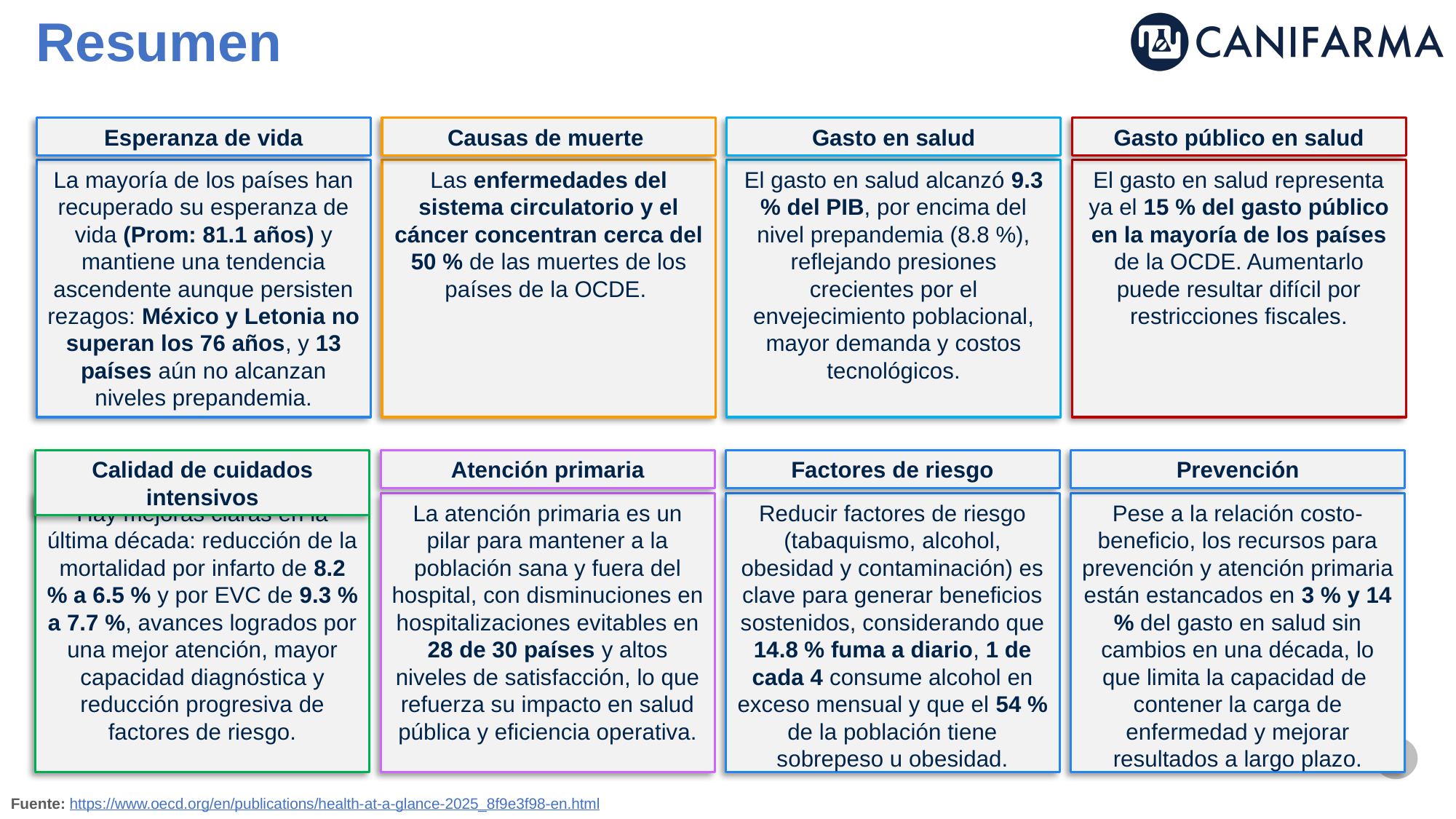

# Resumen
Esperanza de vida
Causas de muerte
Gasto en salud
Gasto público en salud
La mayoría de los países han recuperado su esperanza de vida (Prom: 81.1 años) y mantiene una tendencia ascendente aunque persisten rezagos: México y Letonia no superan los 76 años, y 13 países aún no alcanzan niveles prepandemia.
Las enfermedades del sistema circulatorio y el cáncer concentran cerca del 50 % de las muertes de los países de la OCDE.
El gasto en salud alcanzó 9.3 % del PIB, por encima del nivel prepandemia (8.8 %), reflejando presiones crecientes por el envejecimiento poblacional, mayor demanda y costos tecnológicos.
El gasto en salud representa ya el 15 % del gasto público en la mayoría de los países de la OCDE. Aumentarlo puede resultar difícil por restricciones fiscales.
Calidad de cuidados intensivos
Atención primaria
Factores de riesgo
Prevención
Hay mejoras claras en la última década: reducción de la mortalidad por infarto de 8.2 % a 6.5 % y por EVC de 9.3 % a 7.7 %, avances logrados por una mejor atención, mayor capacidad diagnóstica y reducción progresiva de factores de riesgo.
La atención primaria es un pilar para mantener a la población sana y fuera del hospital, con disminuciones en hospitalizaciones evitables en 28 de 30 países y altos niveles de satisfacción, lo que refuerza su impacto en salud pública y eficiencia operativa.
Reducir factores de riesgo (tabaquismo, alcohol, obesidad y contaminación) es clave para generar beneficios sostenidos, considerando que 14.8 % fuma a diario, 1 de cada 4 consume alcohol en exceso mensual y que el 54 % de la población tiene sobrepeso u obesidad.
Pese a la relación costo-beneficio, los recursos para prevención y atención primaria están estancados en 3 % y 14 % del gasto en salud sin cambios en una década, lo que limita la capacidad de  contener la carga de enfermedad y mejorar resultados a largo plazo.
Fuente: https://www.oecd.org/en/publications/health-at-a-glance-2025_8f9e3f98-en.html